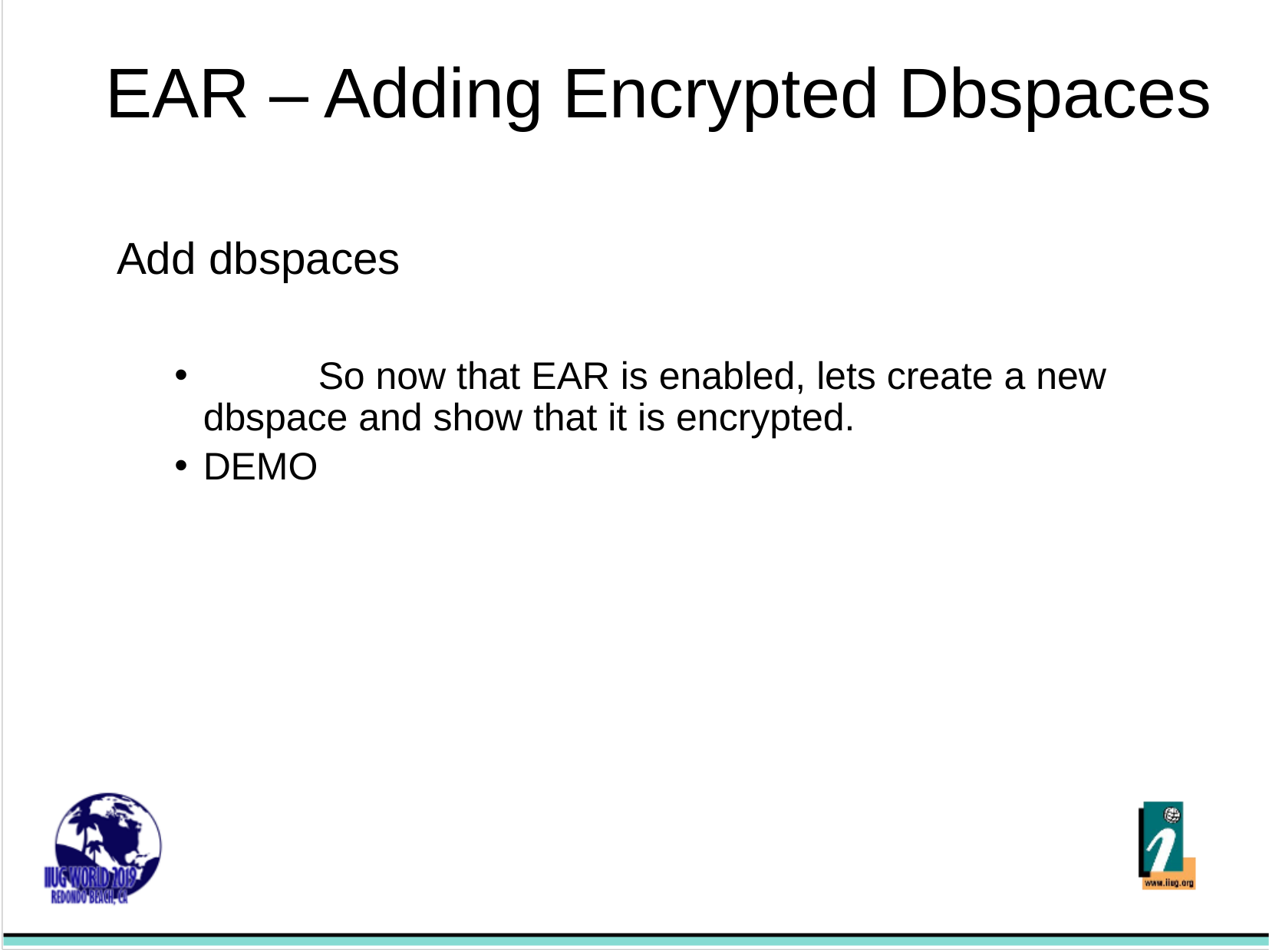

# EAR – Adding Encrypted Dbspaces

Add dbspaces

	So now that EAR is enabled, lets create a new dbspace and show that it is encrypted.
DEMO